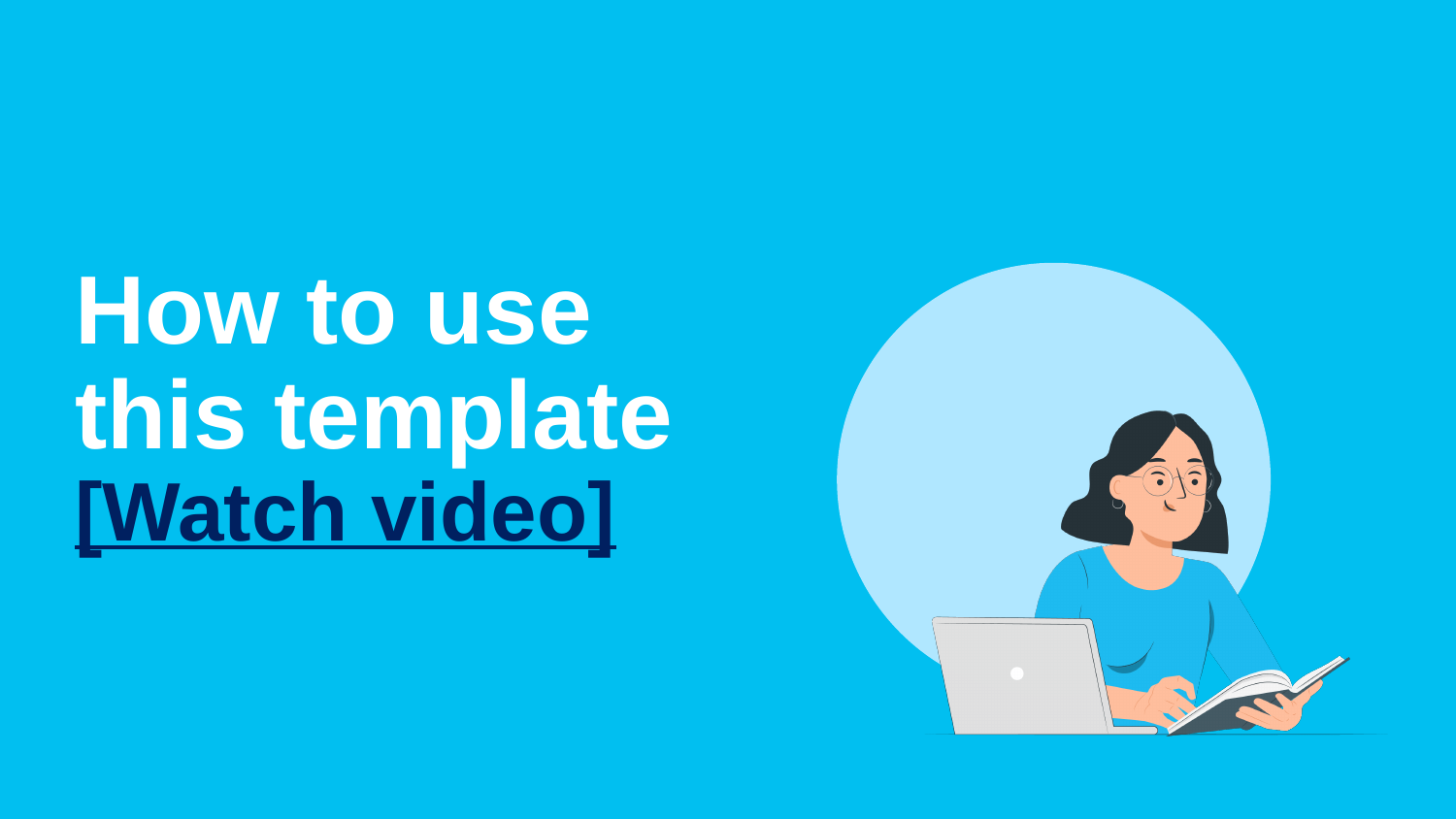

# How to use this template [Watch video]